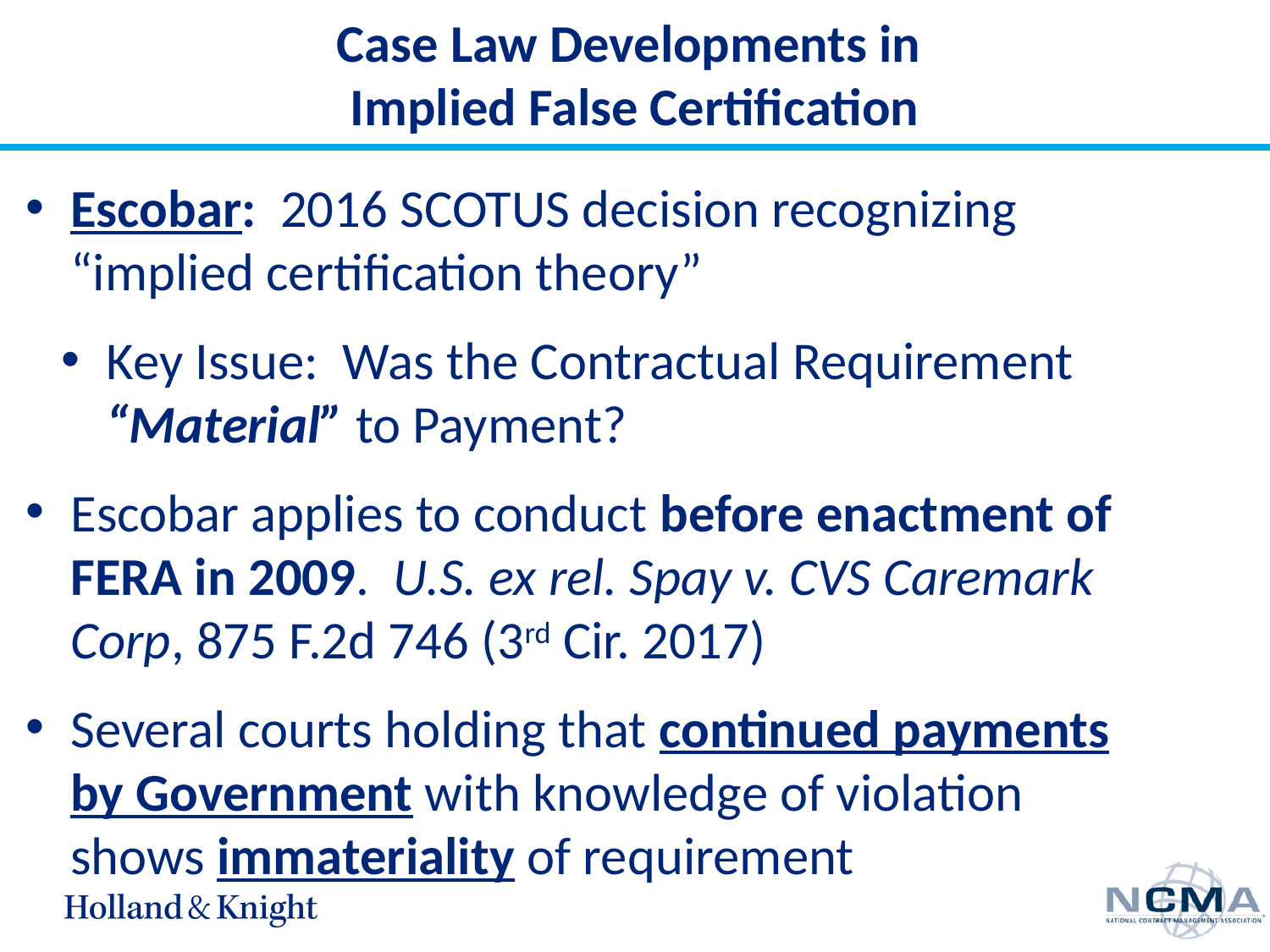

# Case Law Developments in Implied False Certification
Escobar:  2016 SCOTUS decision recognizing “implied certification theory”
Key Issue:  Was the Contractual Requirement “Material” to Payment?
Escobar applies to conduct before enactment of FERA in 2009.  U.S. ex rel. Spay v. CVS Caremark Corp, 875 F.2d 746 (3rd Cir. 2017)
Several courts holding that continued payments by Government with knowledge of violation shows immateriality of requirement